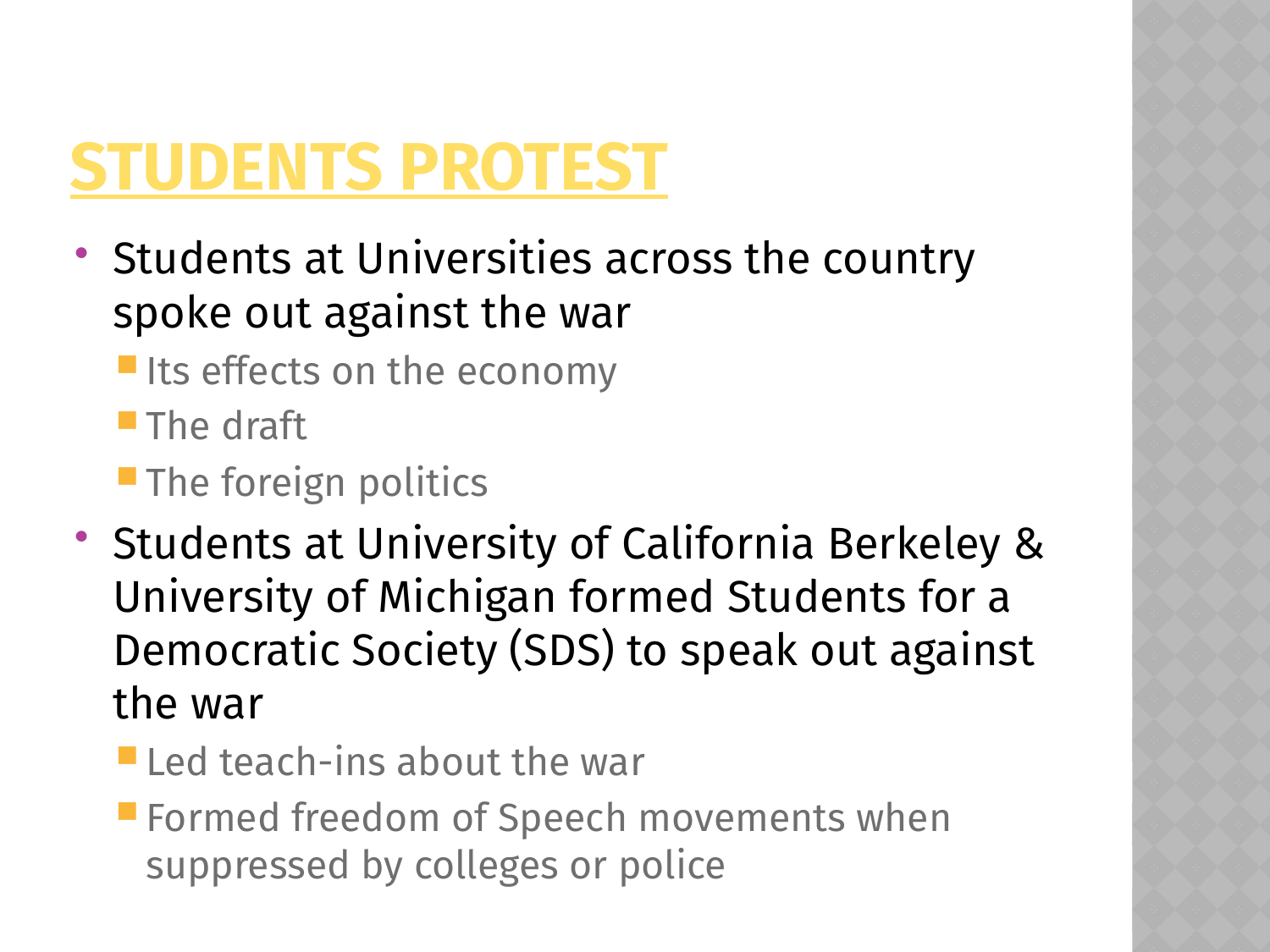

# Students Protest
Students at Universities across the country spoke out against the war
Its effects on the economy
The draft
The foreign politics
Students at University of California Berkeley & University of Michigan formed Students for a Democratic Society (SDS) to speak out against the war
Led teach-ins about the war
Formed freedom of Speech movements when suppressed by colleges or police